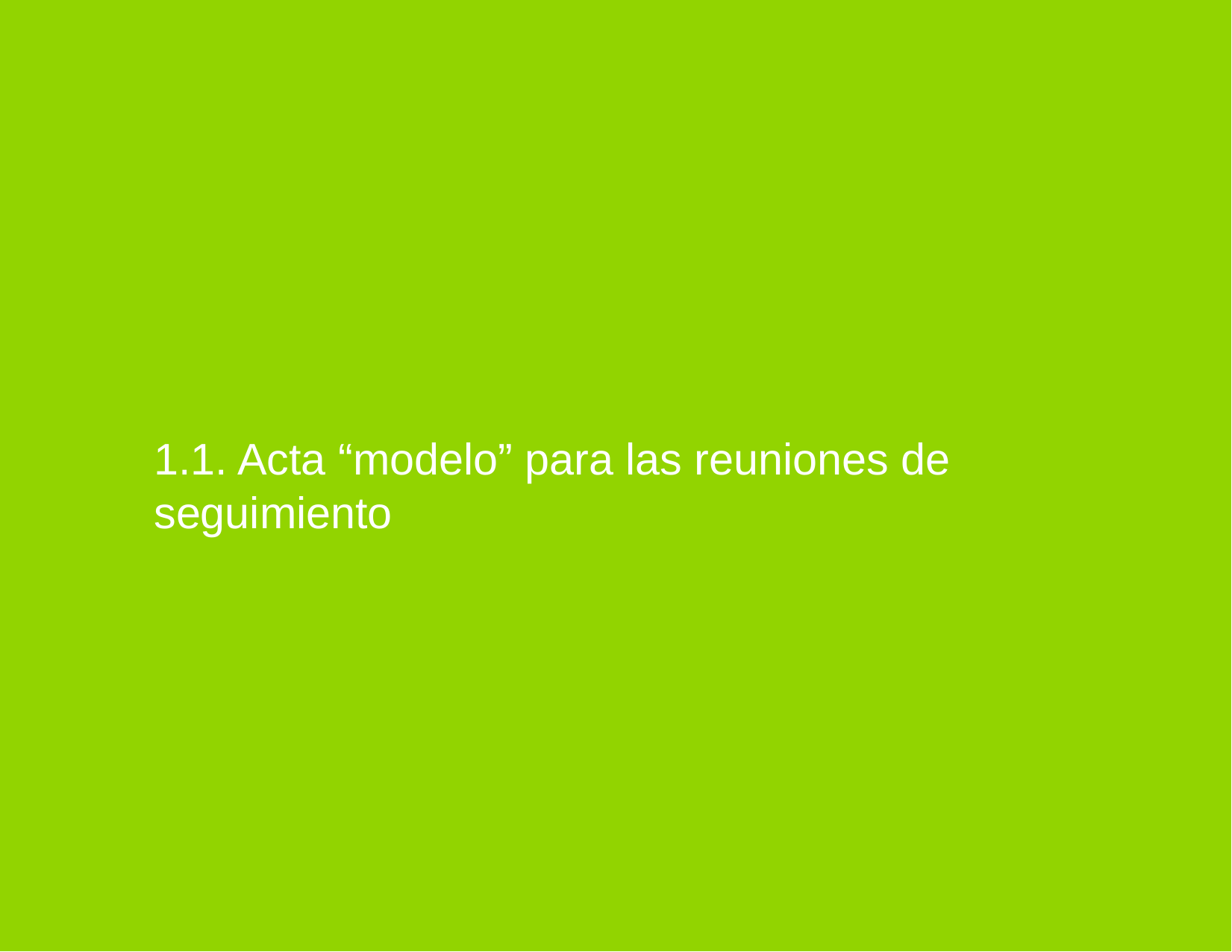

1.1. Acta “modelo” para las reuniones de seguimiento